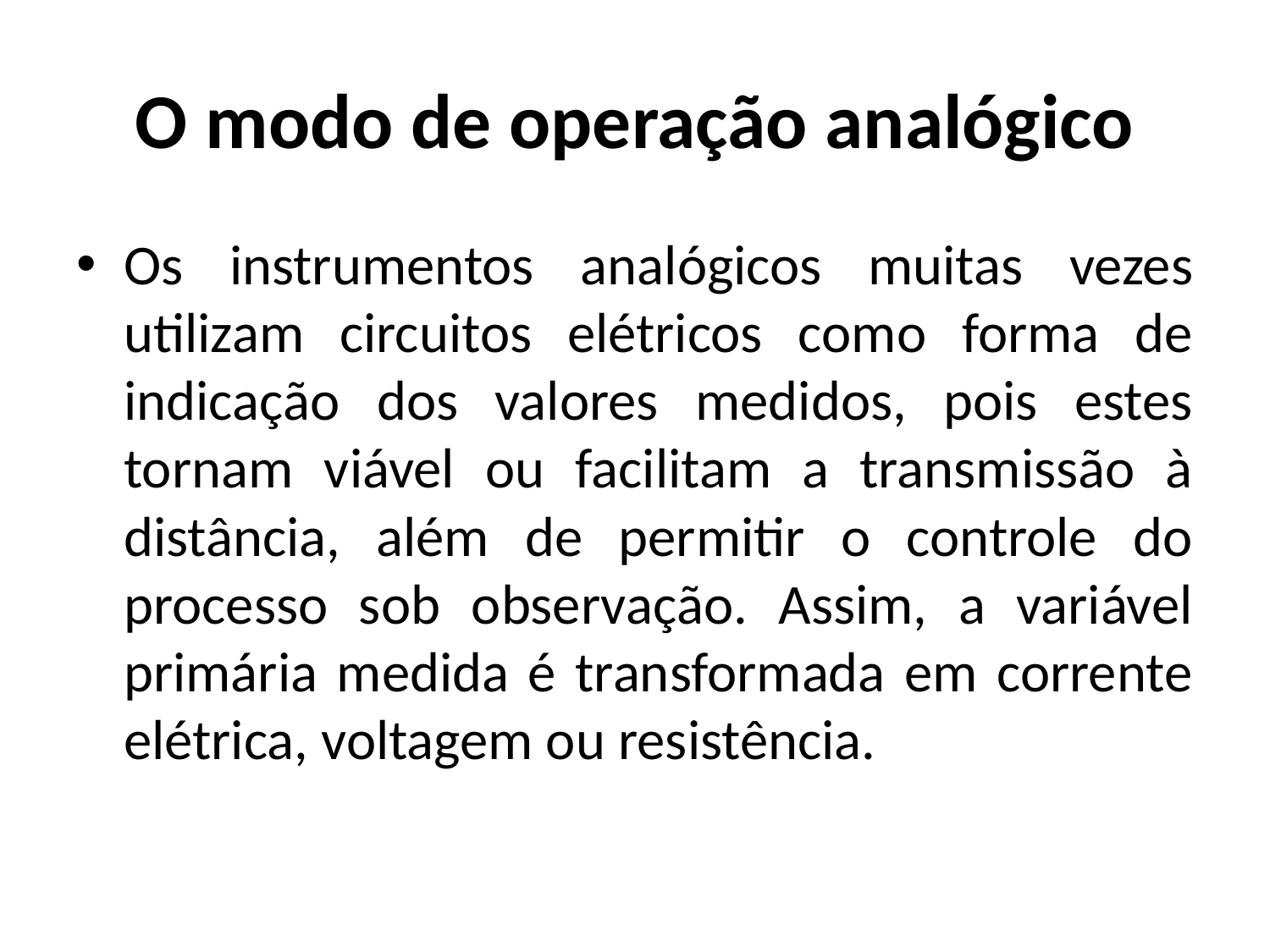

# O modo de operação analógico
Os instrumentos analógicos muitas vezes utilizam circuitos elétricos como forma de indicação dos valores medidos, pois estes tornam viável ou facilitam a transmissão à distância, além de permitir o controle do processo sob observação. Assim, a variável primária medida é transformada em corrente elétrica, voltagem ou resistência.